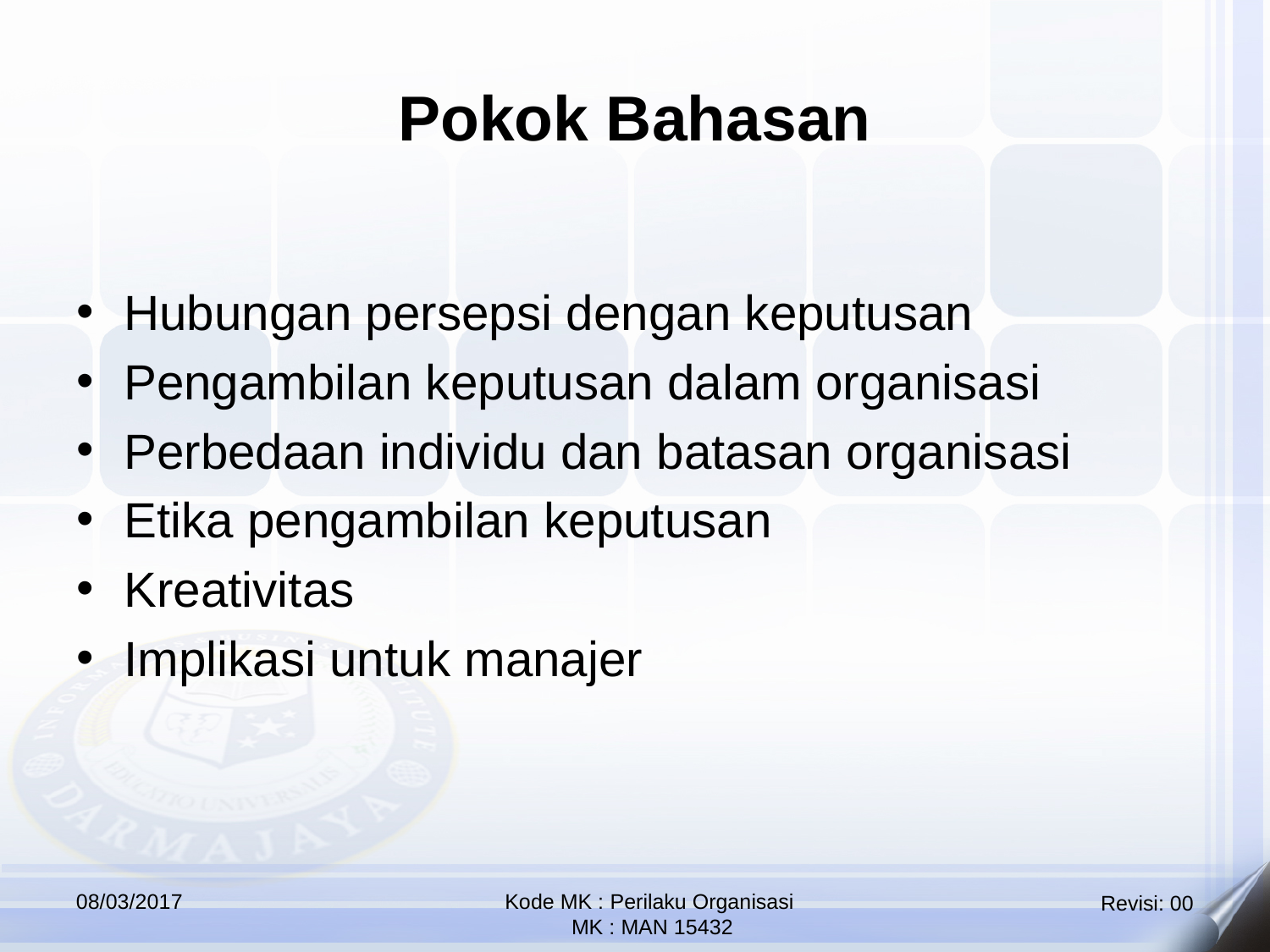

Pokok Bahasan
Hubungan persepsi dengan keputusan
Pengambilan keputusan dalam organisasi
Perbedaan individu dan batasan organisasi
Etika pengambilan keputusan
Kreativitas
Implikasi untuk manajer
08/03/2017
Kode MK : Perilaku Organisasi
 MK : MAN 15432